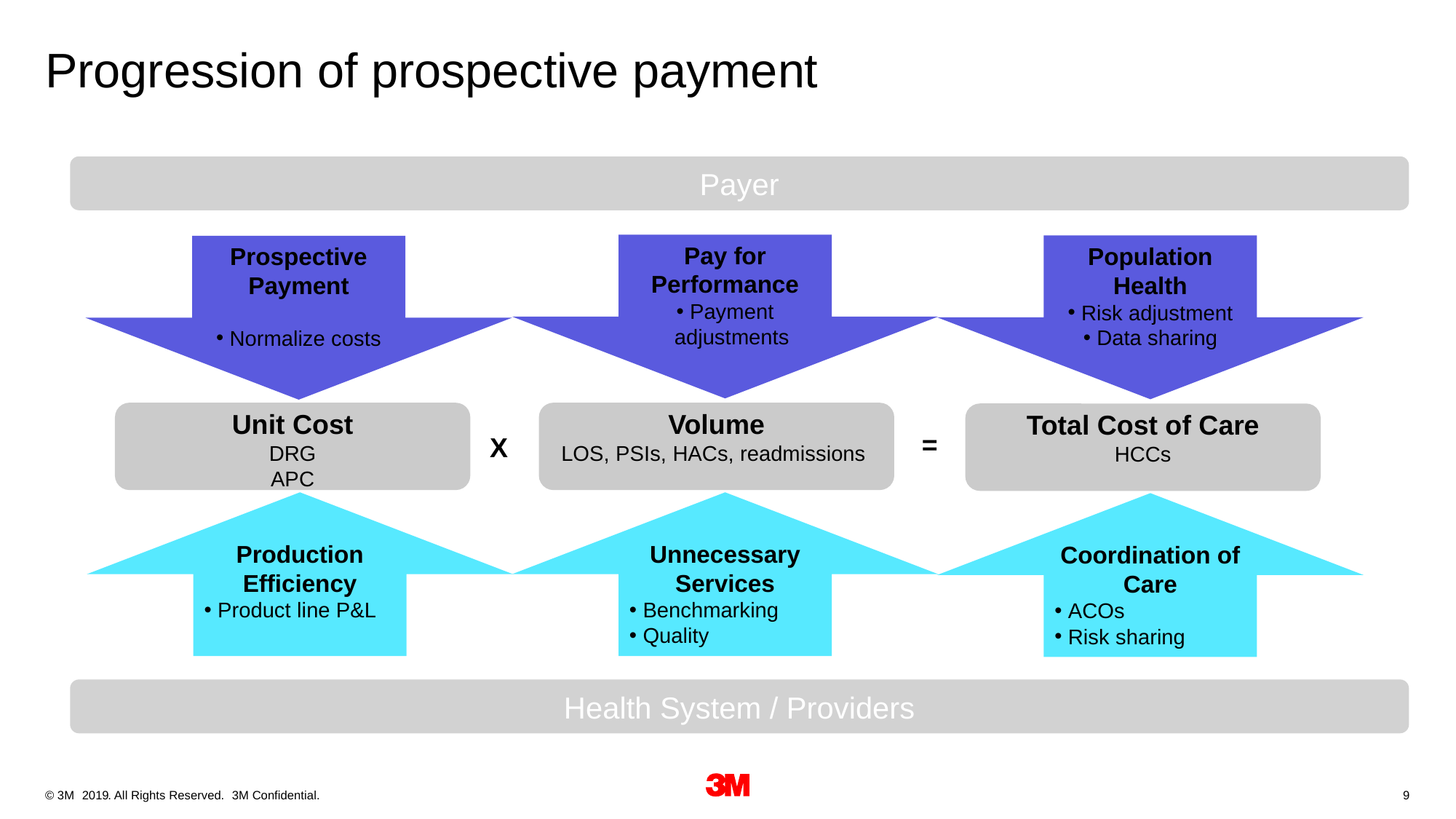

# Progression of prospective payment
Payer
Pay for Performance
Payment adjustments

Population Health
Risk adjustment
Data sharing
Prospective Payment

Normalize costs

Volume
LOS, PSIs, HACs, readmissions
Unit Cost
DRG
APC
Total Cost of Care
HCCs
=
X
Production Efficiency
Product line P&L
Unnecessary Services
Benchmarking
Quality
Coordination of Care
ACOs
Risk sharing
Health System / Providers